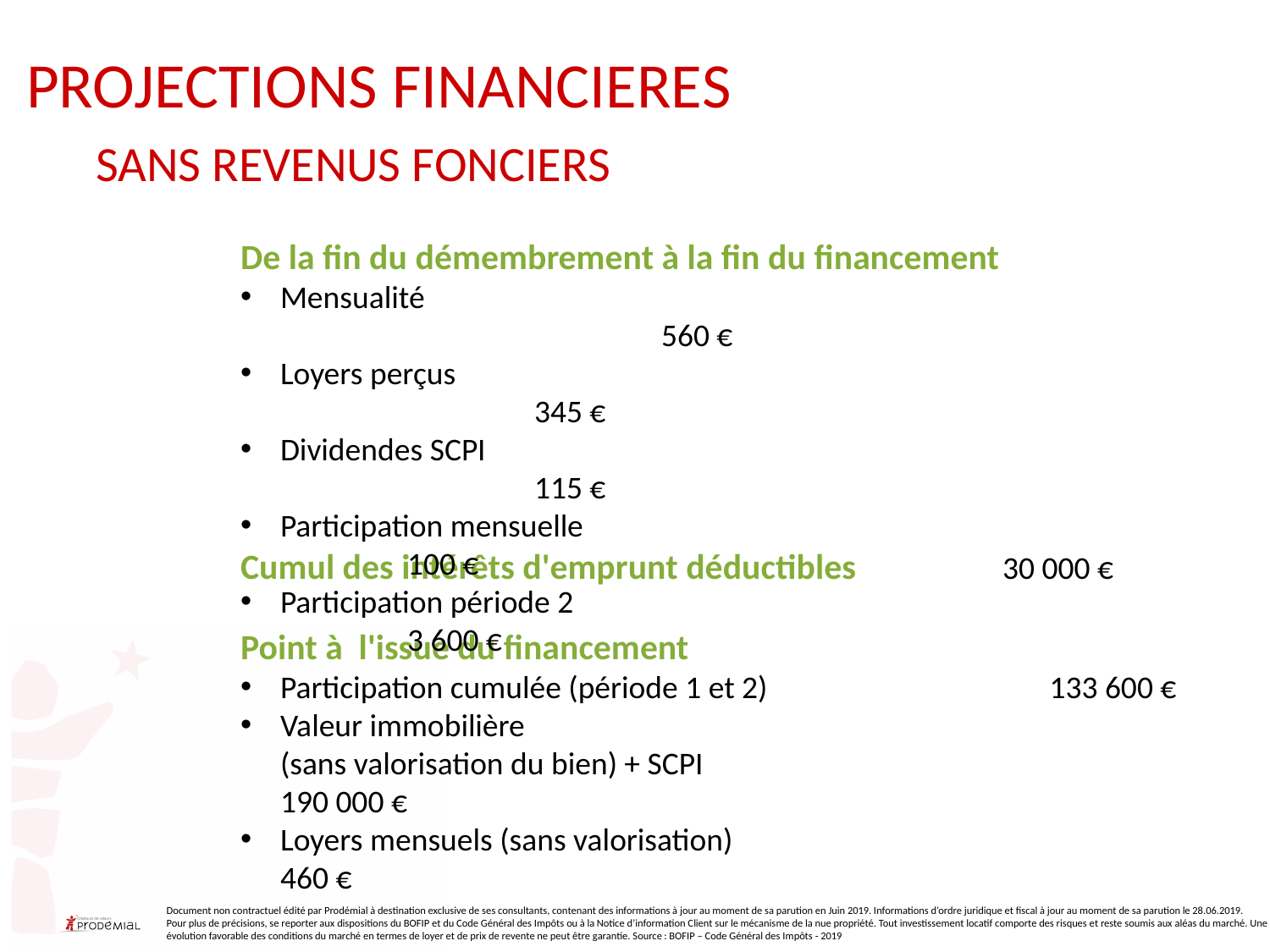

PROJECTIONS FINANCIERES
SANS REVENUS FONCIERS
De la fin du démembrement à la fin du financement
Mensualité									560 €
Loyers perçus  								345 €
Dividendes SCPI								115 €
Participation mensuelle						100 €
Participation période 2						3 600 €
Cumul des intérêts d'emprunt déductibles	 	30 000 €

Point à  l'issue du financement
Participation cumulée (période 1 et 2)			 133 600 €
Valeur immobilière
(sans valorisation du bien) + SCPI 	 			190 000 €
Loyers mensuels (sans valorisation)			 	460 €